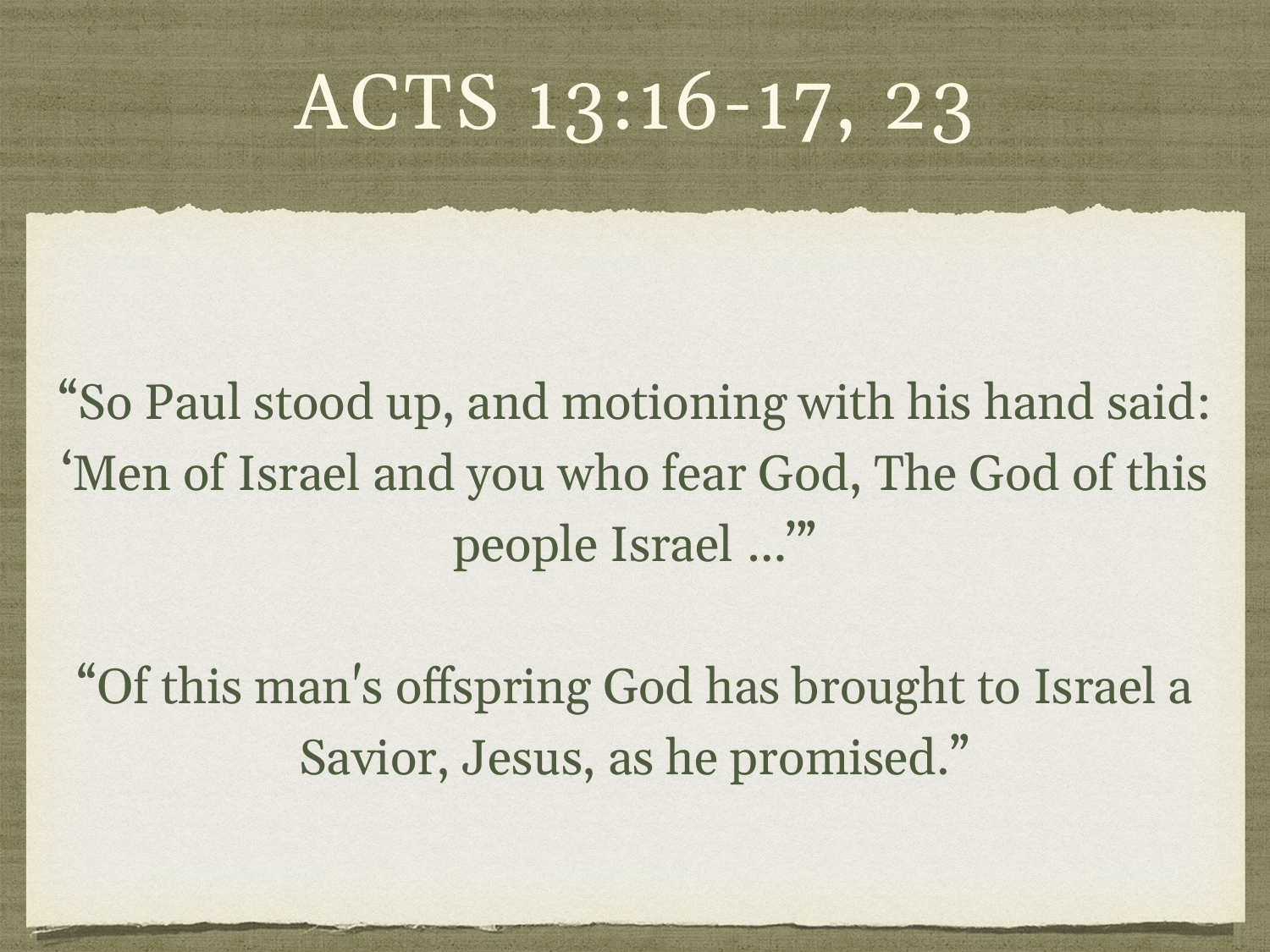

# Acts 13:16-17, 23
“So Paul stood up, and motioning with his hand said:
‘Men of Israel and you who fear God, The God of this people Israel …’”

“Of this man's offspring God has brought to Israel a Savior, Jesus, as he promised.”